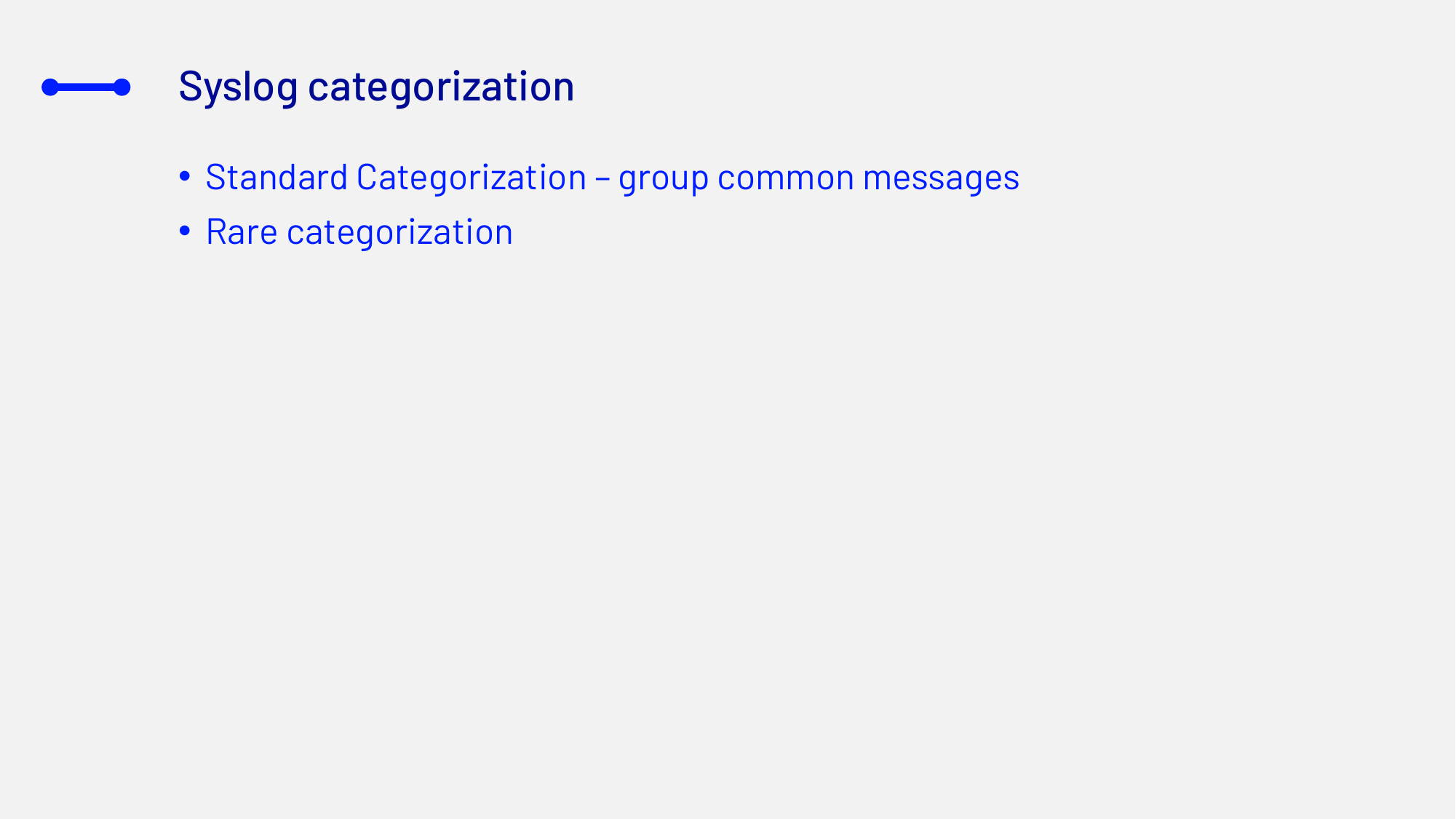

# Syslog categorization
Standard Categorization – group common messages
Rare categorization